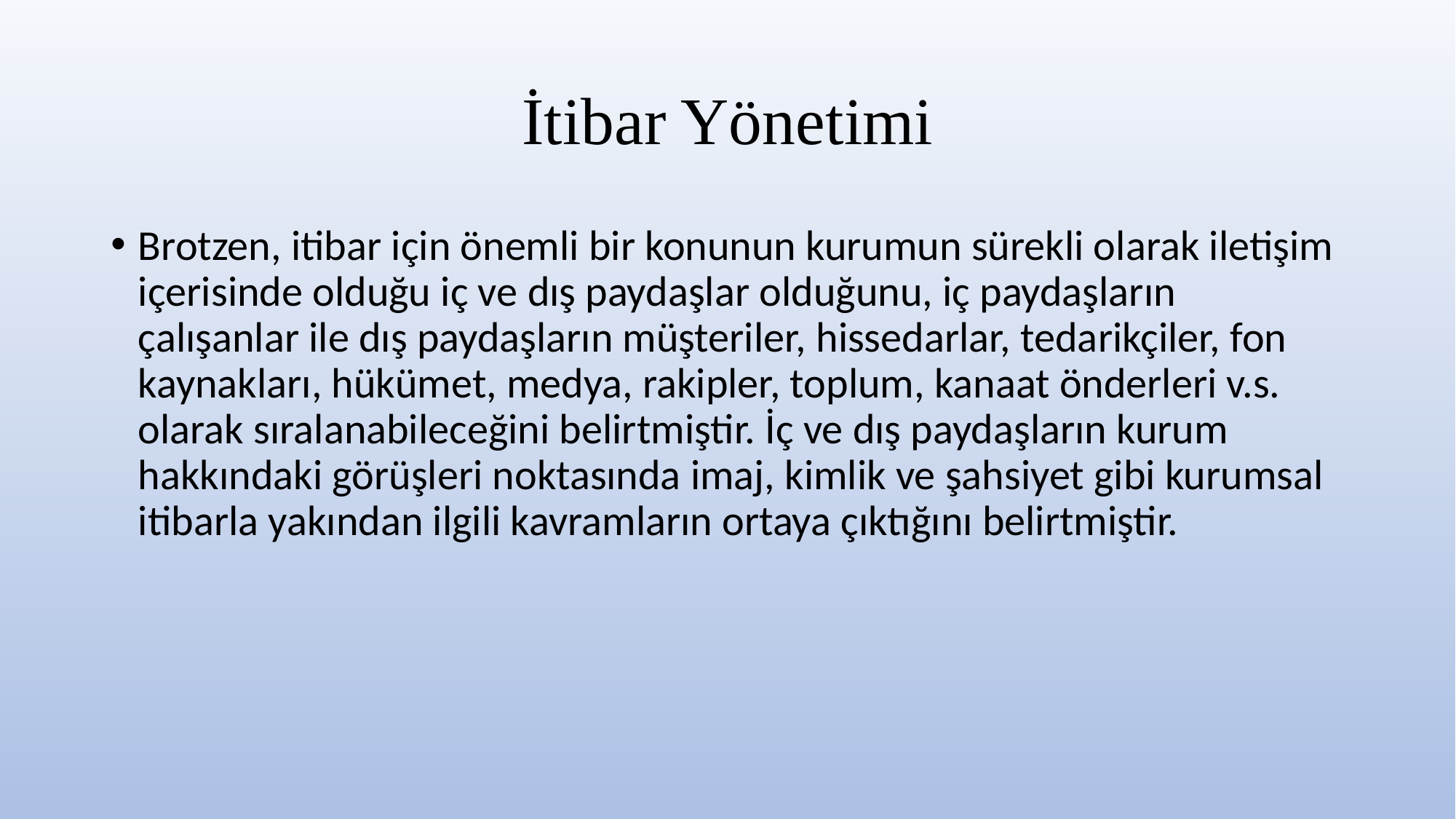

# İtibar Yönetimi
Brotzen, itibar için önemli bir konunun kurumun sürekli olarak iletişim içerisinde olduğu iç ve dış paydaşlar olduğunu, iç paydaşların çalışanlar ile dış paydaşların müşteriler, hissedarlar, tedarikçiler, fon kaynakları, hükümet, medya, rakipler, toplum, kanaat önderleri v.s. olarak sıralanabileceğini belirtmiştir. İç ve dış paydaşların kurum hakkındaki görüşleri noktasında imaj, kimlik ve şahsiyet gibi kurumsal itibarla yakından ilgili kavramların ortaya çıktığını belirtmiştir.